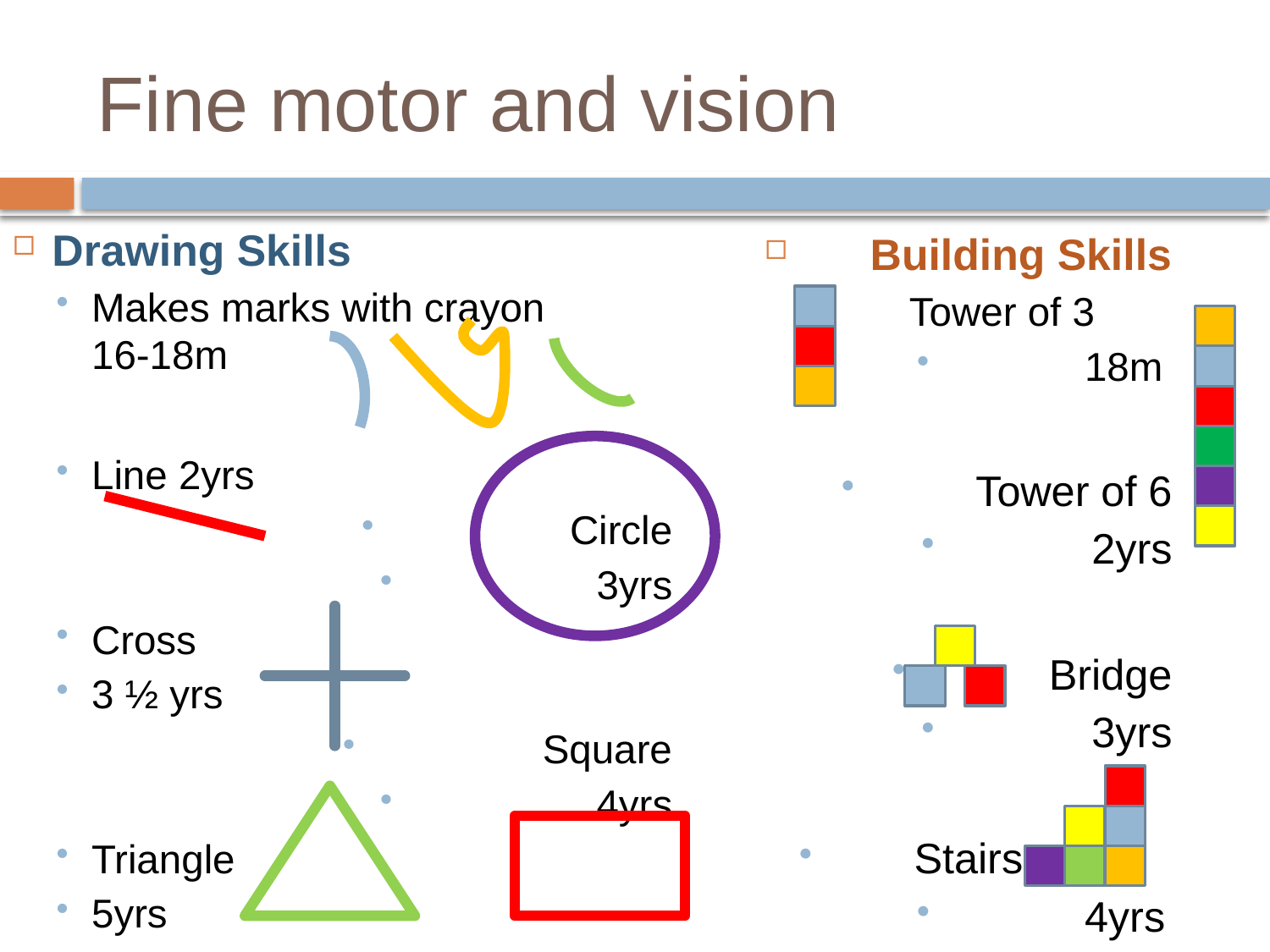

# Fine motor and vision
Drawing Skills
Makes marks with crayon	    16-18m

Line 2yrs
Circle
3yrs
Cross
3 ½ yrs
Square
4yrs
Triangle
5yrs

Building Skills
Tower of 3
18m

Tower of 6
2yrs

Bridge
3yrs

Stairs
4yrs